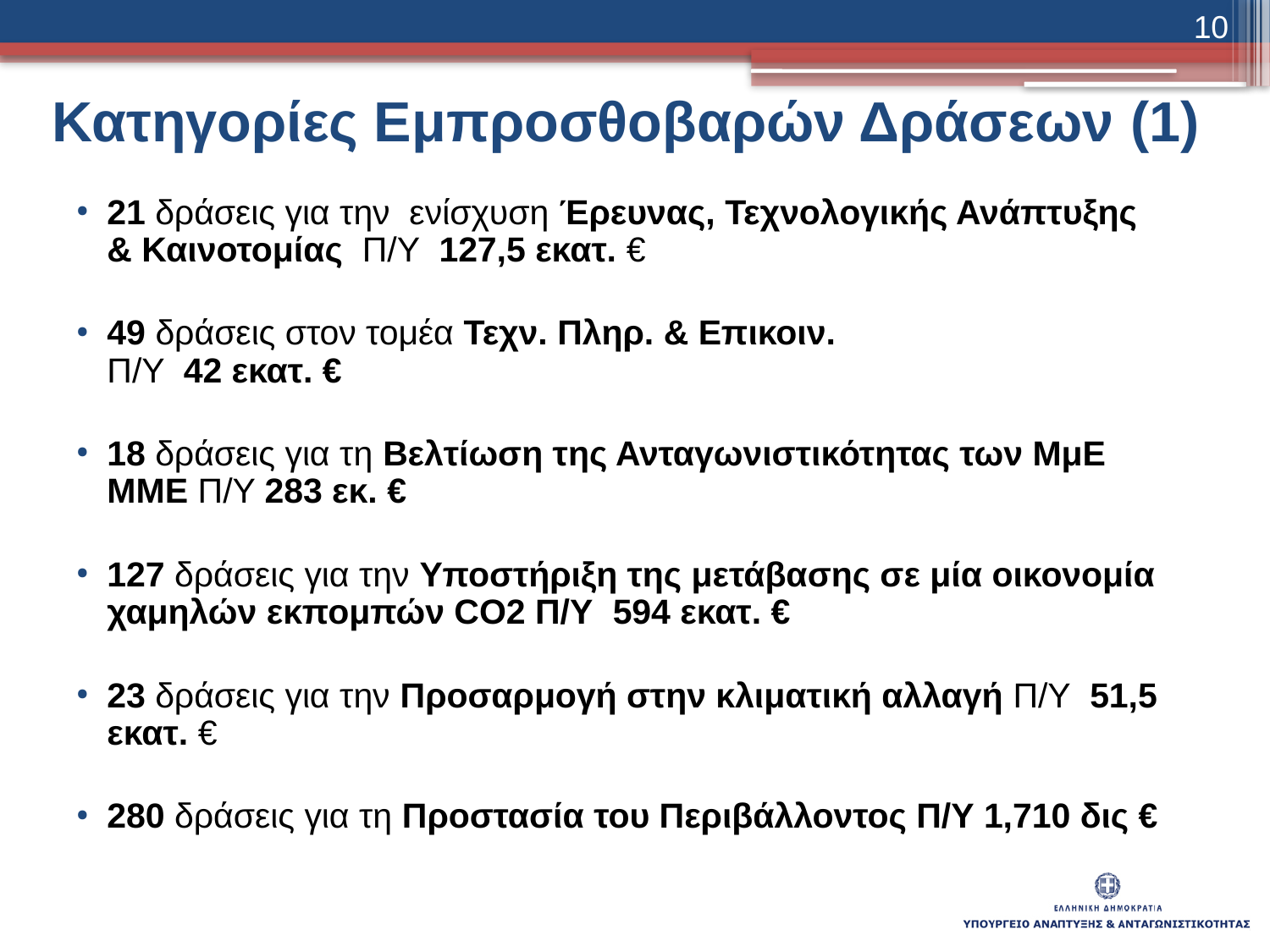

10
Κατηγορίες Εμπροσθοβαρών Δράσεων (1)
21 δράσεις για την  ενίσχυση Έρευνας, Τεχνολογικής Ανάπτυξης & Καινοτομίας  Π/Υ  127,5 εκατ. €

49 δράσεις στον τομέα Τεχν. Πληρ. & Επικοιν.
Π/Υ  42 εκατ. €

18 δράσεις για τη Βελτίωση της Ανταγωνιστικότητας των ΜμΕ ΜΜΕ Π/Υ 283 εκ. €

127 δράσεις για την Υποστήριξη της μετάβασης σε μία οικονομία χαμηλών εκπομπών CO2 Π/Υ  594 εκατ. €

23 δράσεις για την Προσαρμογή στην κλιματική αλλαγή Π/Υ  51,5 εκατ. €

280 δράσεις για τη Προστασία του Περιβάλλοντος Π/Υ 1,710 δις €